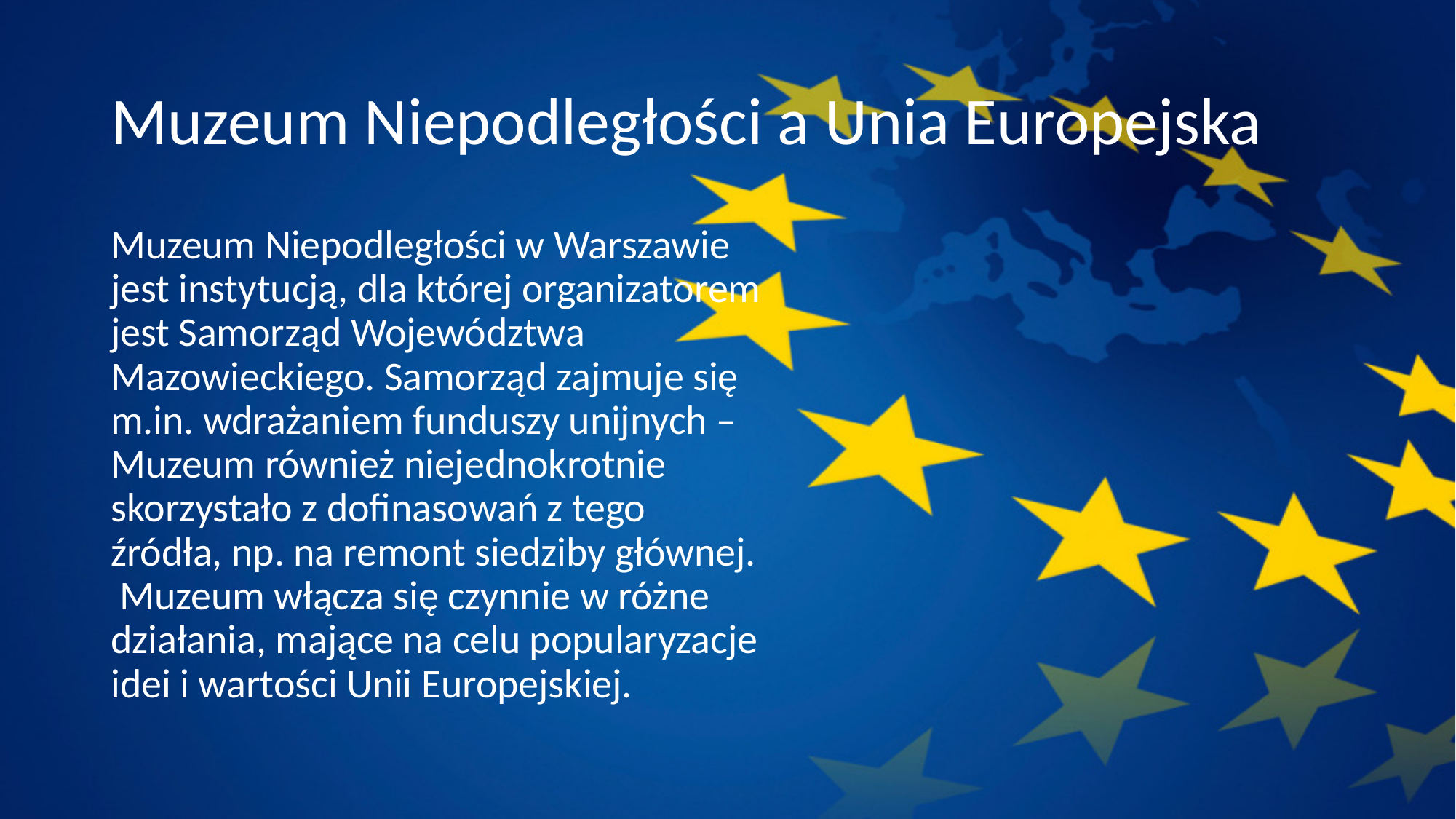

# Muzeum Niepodległości a Unia Europejska
Muzeum Niepodległości w Warszawie jest instytucją, dla której organizatorem jest Samorząd Województwa Mazowieckiego. Samorząd zajmuje się m.in. wdrażaniem funduszy unijnych – Muzeum również niejednokrotnie skorzystało z dofinasowań z tego źródła, np. na remont siedziby głównej.  Muzeum włącza się czynnie w różne działania, mające na celu popularyzacje idei i wartości Unii Europejskiej.